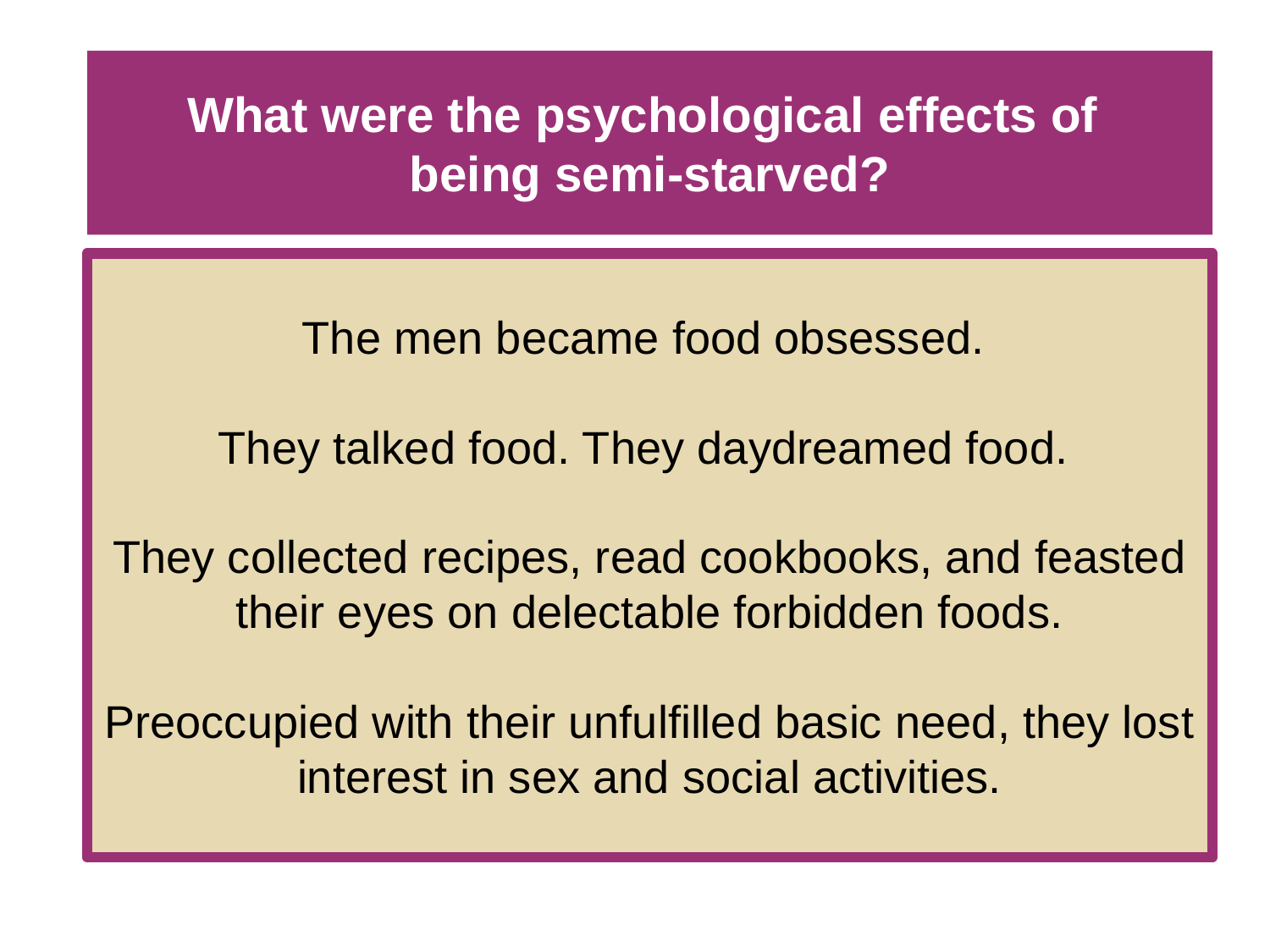

# What were the psychological effects of being semi-starved?
The men became food obsessed.

They talked food. They daydreamed food.

They collected recipes, read cookbooks, and feasted their eyes on delectable forbidden foods.

Preoccupied with their unfulfilled basic need, they lost interest in sex and social activities.